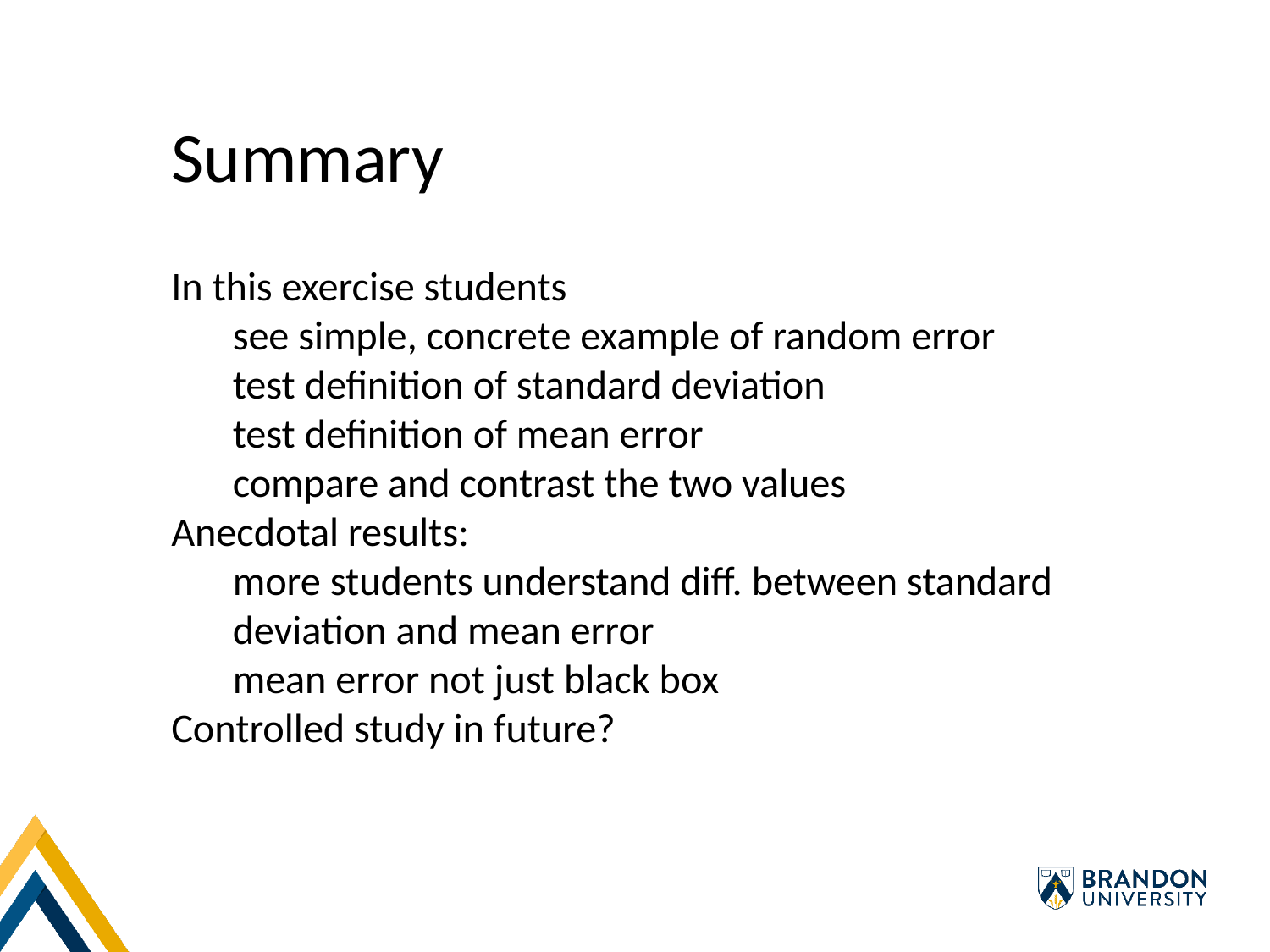

Summary
In this exercise students
see simple, concrete example of random error
test definition of standard deviation
test definition of mean error
compare and contrast the two values
Anecdotal results:
more students understand diff. between standard deviation and mean error
mean error not just black box
Controlled study in future?